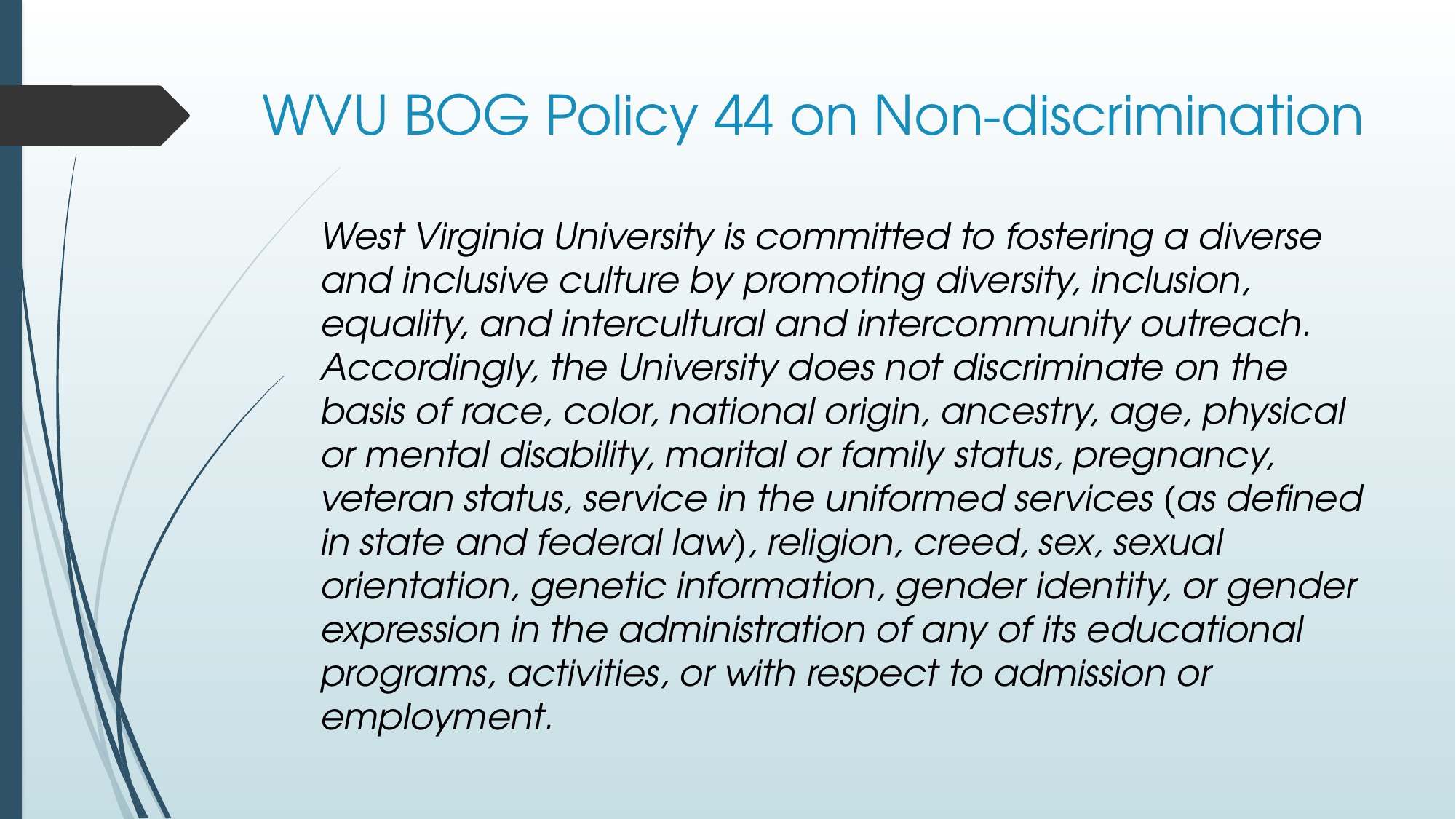

# WVU BOG Policy 44 on Non-discrimination
West Virginia University is committed to fostering a diverse and inclusive culture by promoting diversity, inclusion, equality, and intercultural and intercommunity outreach. Accordingly, the University does not discriminate on the basis of race, color, national origin, ancestry, age, physical or mental disability, marital or family status, pregnancy, veteran status, service in the uniformed services (as defined in state and federal law), religion, creed, sex, sexual orientation, genetic information, gender identity, or gender expression in the administration of any of its educational programs, activities, or with respect to admission or employment.